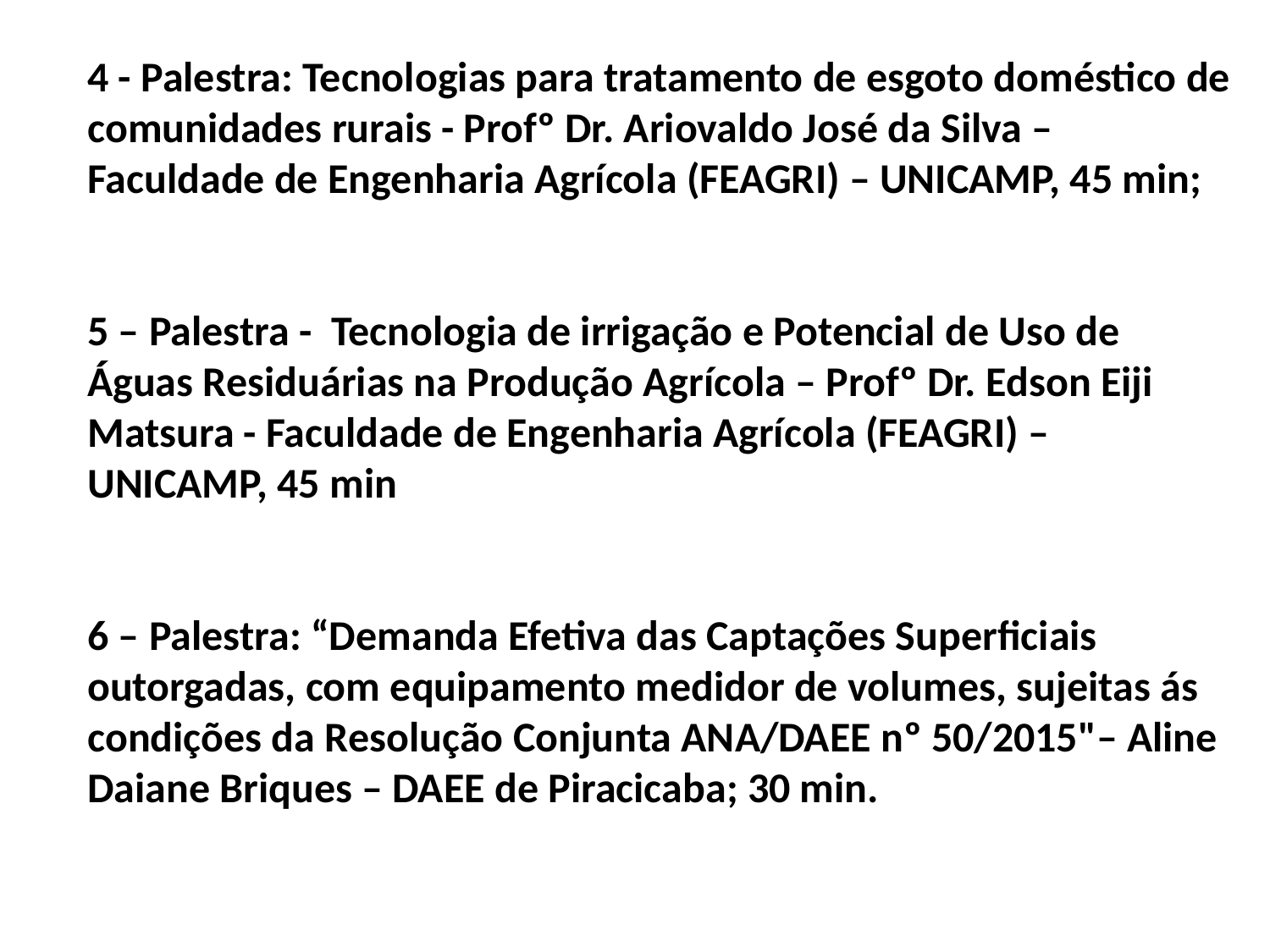

4 - Palestra: Tecnologias para tratamento de esgoto doméstico de comunidades rurais - Profº Dr. Ariovaldo José da Silva – Faculdade de Engenharia Agrícola (FEAGRI) – UNICAMP, 45 min;

5 – Palestra -  Tecnologia de irrigação e Potencial de Uso de Águas Residuárias na Produção Agrícola – Profº Dr. Edson Eiji Matsura - Faculdade de Engenharia Agrícola (FEAGRI) – UNICAMP, 45 min

6 – Palestra: “Demanda Efetiva das Captações Superficiais outorgadas, com equipamento medidor de volumes, sujeitas ás condições da Resolução Conjunta ANA/DAEE nº 50/2015"– Aline Daiane Briques – DAEE de Piracicaba; 30 min.